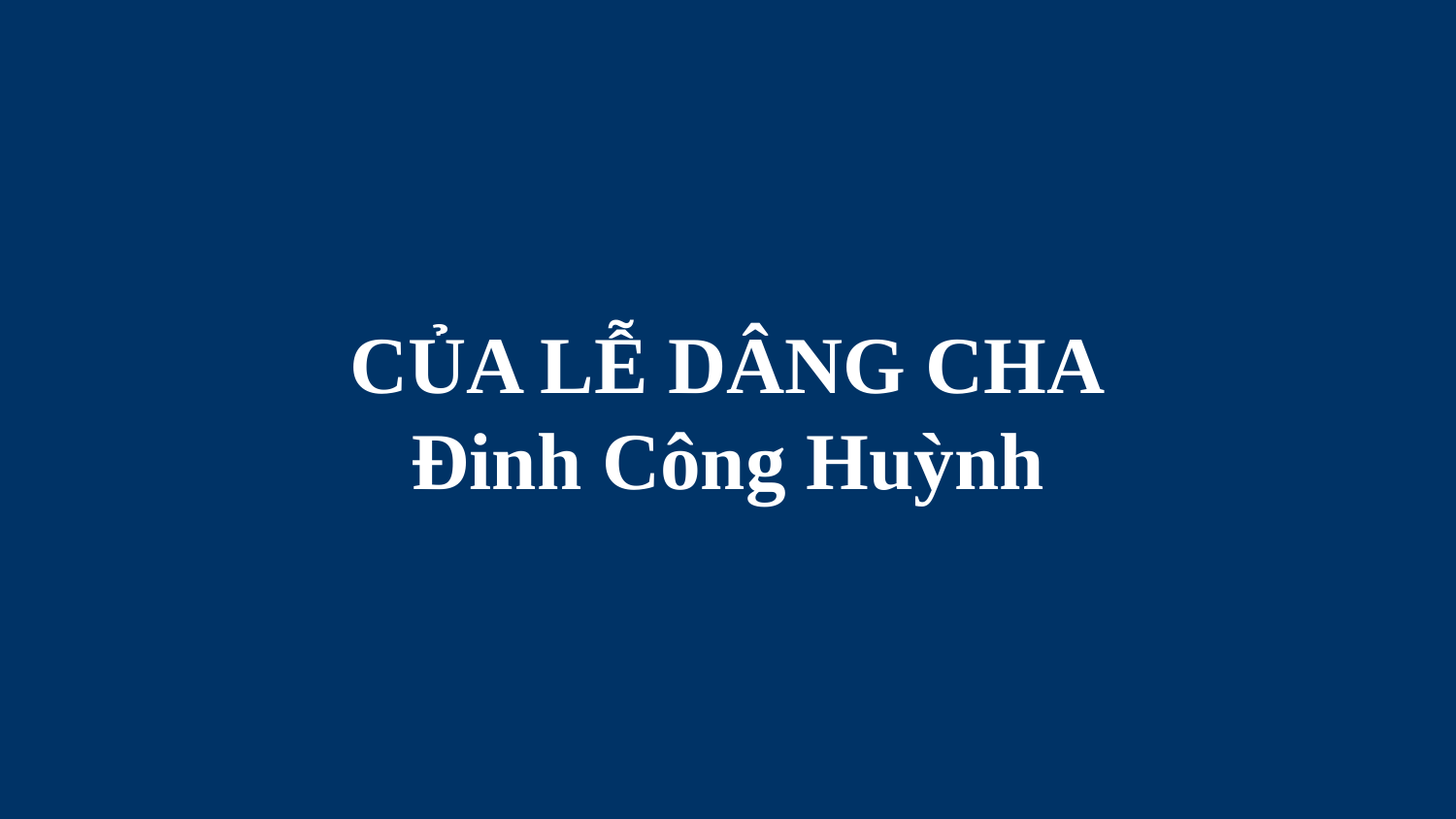

# CỦA LỄ DÂNG CHA Đinh Công Huỳnh